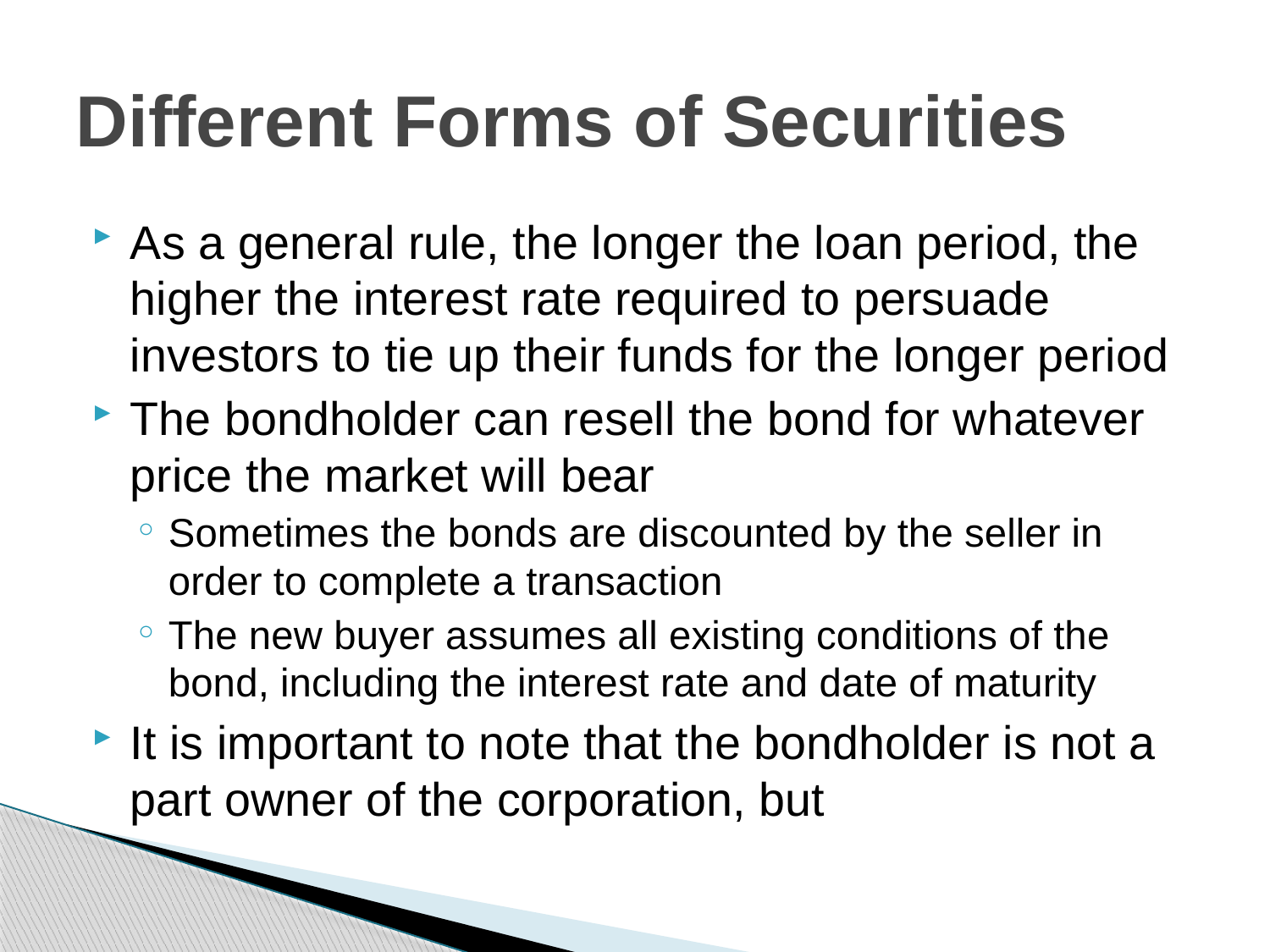

# Different Forms of Securities
As a general rule, the longer the loan period, the higher the interest rate required to persuade investors to tie up their funds for the longer period
The bondholder can resell the bond for whatever price the market will bear
Sometimes the bonds are discounted by the seller in order to complete a transaction
The new buyer assumes all existing conditions of the bond, including the interest rate and date of maturity
It is important to note that the bondholder is not a part owner of the corporation, but